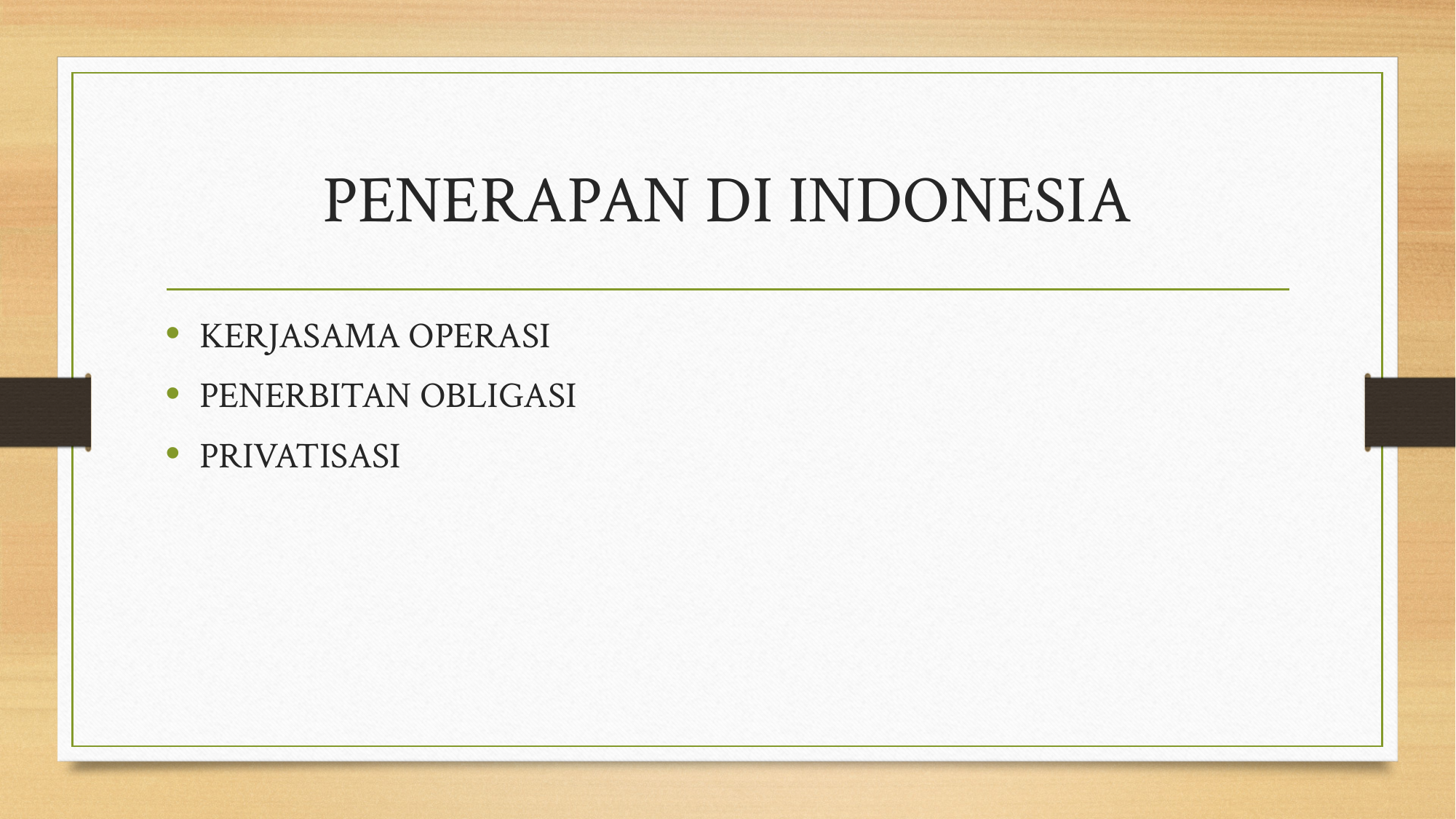

# PENERAPAN DI INDONESIA
KERJASAMA OPERASI
PENERBITAN OBLIGASI
PRIVATISASI